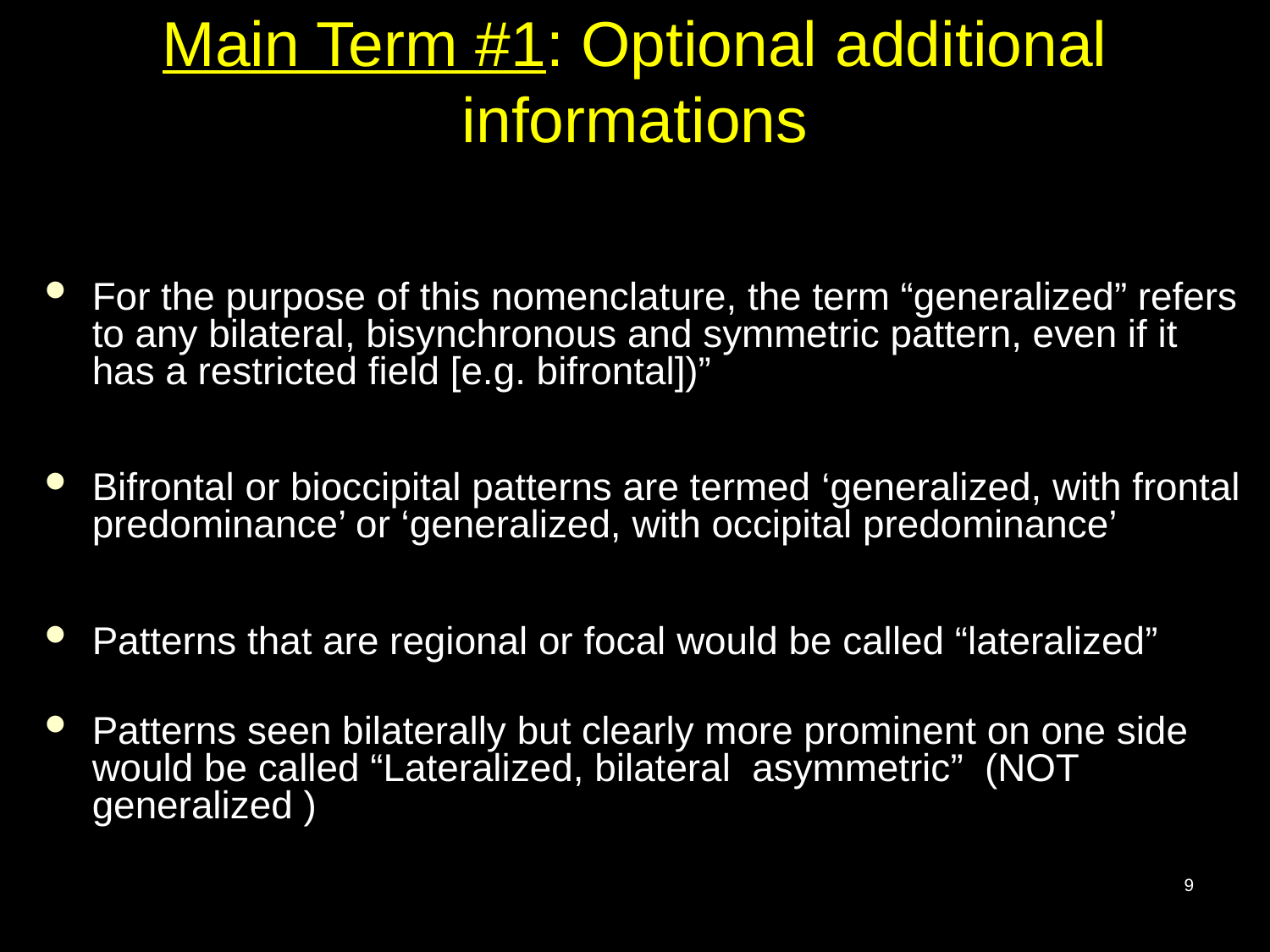

# Main Term #1: Optional additional informations

For the purpose of this nomenclature, the term “generalized” refers to any bilateral, bisynchronous and symmetric pattern, even if it has a restricted field [e.g. bifrontal])”

Bifrontal or bioccipital patterns are termed ‘generalized, with frontal predominance’ or ‘generalized, with occipital predominance’

Patterns that are regional or focal would be called “lateralized”

Patterns seen bilaterally but clearly more prominent on one side would be called “Lateralized, bilateral  asymmetric”  (NOT generalized )
9